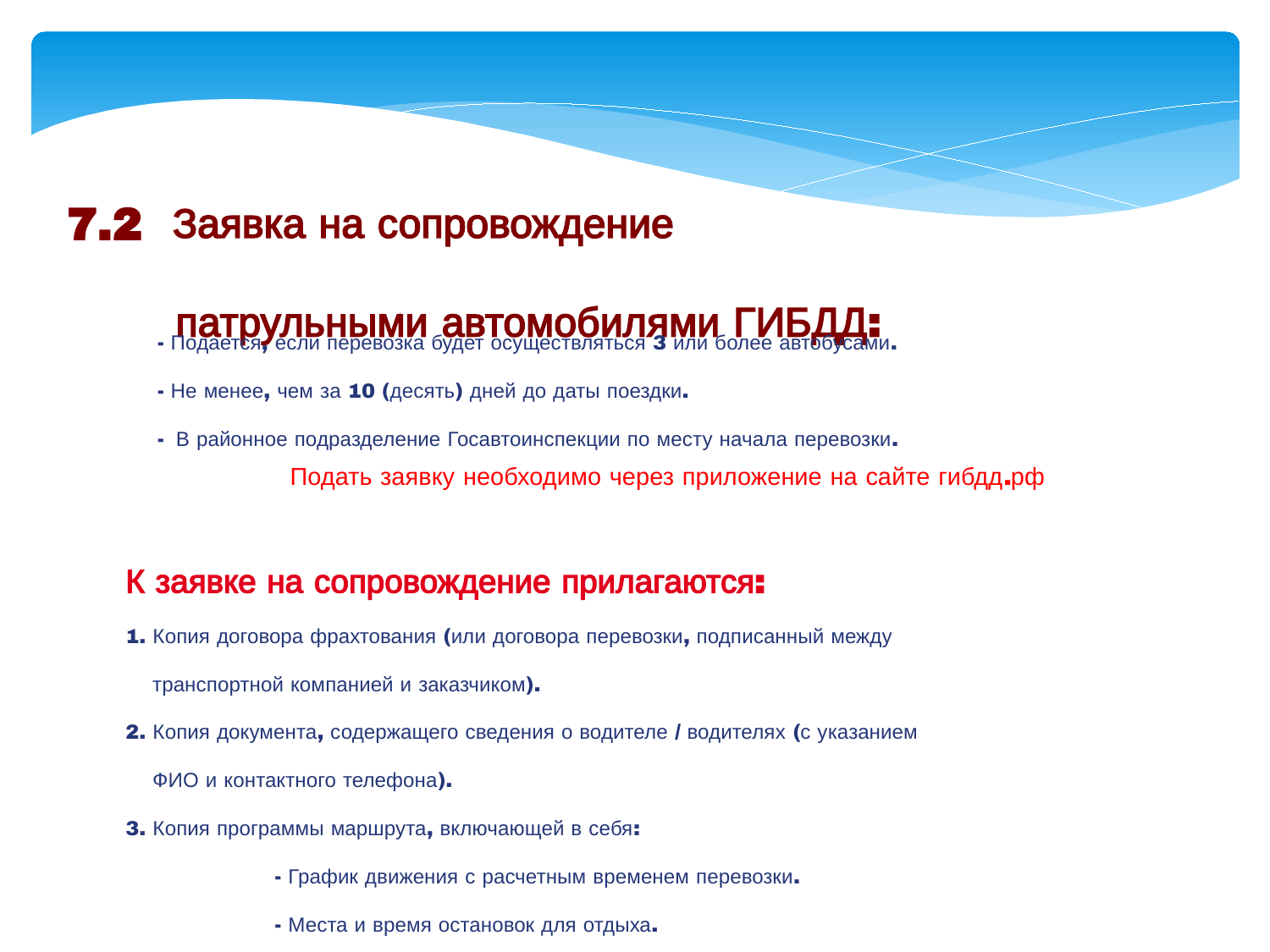

7.2  Заявка на сопровождение
        патрульными автомобилями ГИБДД:
- Подается, если перевозка будет осуществляться 3 или более автобусами.
- Не менее, чем за 10 (десять) дней до даты поездки.
- В районное подразделение Госавтоинспекции по месту начала перевозки.
Подать заявку необходимо через приложение на сайте гибдд.рф
К заявке на сопровождение прилагаются:
1. Копия договора фрахтования (или договора перевозки, подписанный между
    транспортной компанией и заказчиком).
2. Копия документа, содержащего сведения о водителе / водителях (с указанием
    ФИО и контактного телефона).
3. Копия программы маршрута, включающей в себя:
                      - График движения с расчетным временем перевозки.
                      - Места и время остановок для отдыха.
4. Копия лицензии на перевозку пассажиров автомобильным транспортом,
    оборудованным для перевозок более восьми человек.